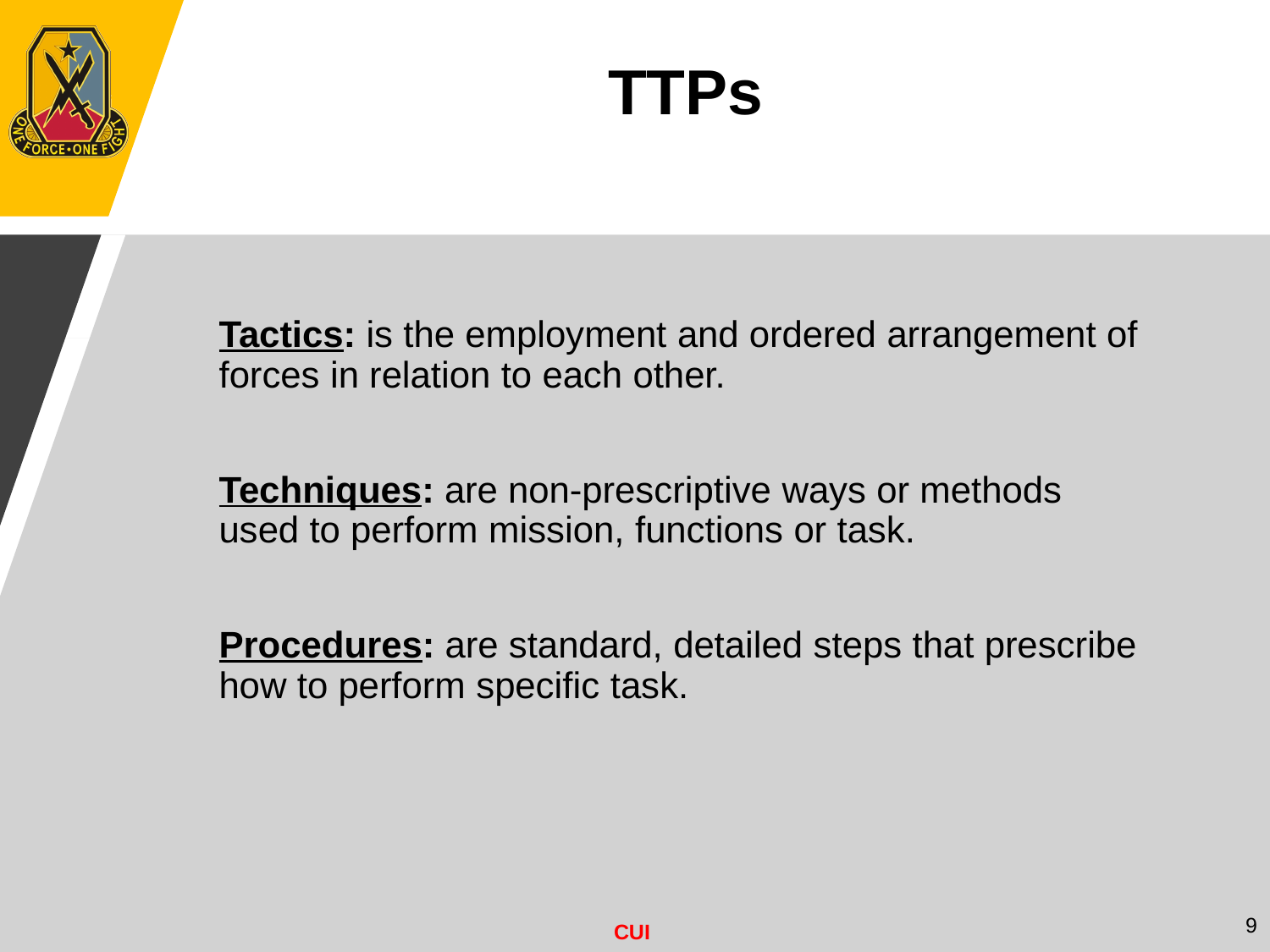

TTPs
Tactics: is the employment and ordered arrangement of forces in relation to each other.

Techniques: are non-prescriptive ways or methods used to perform mission, functions or task.

Procedures: are standard, detailed steps that prescribe how to perform specific task.

9